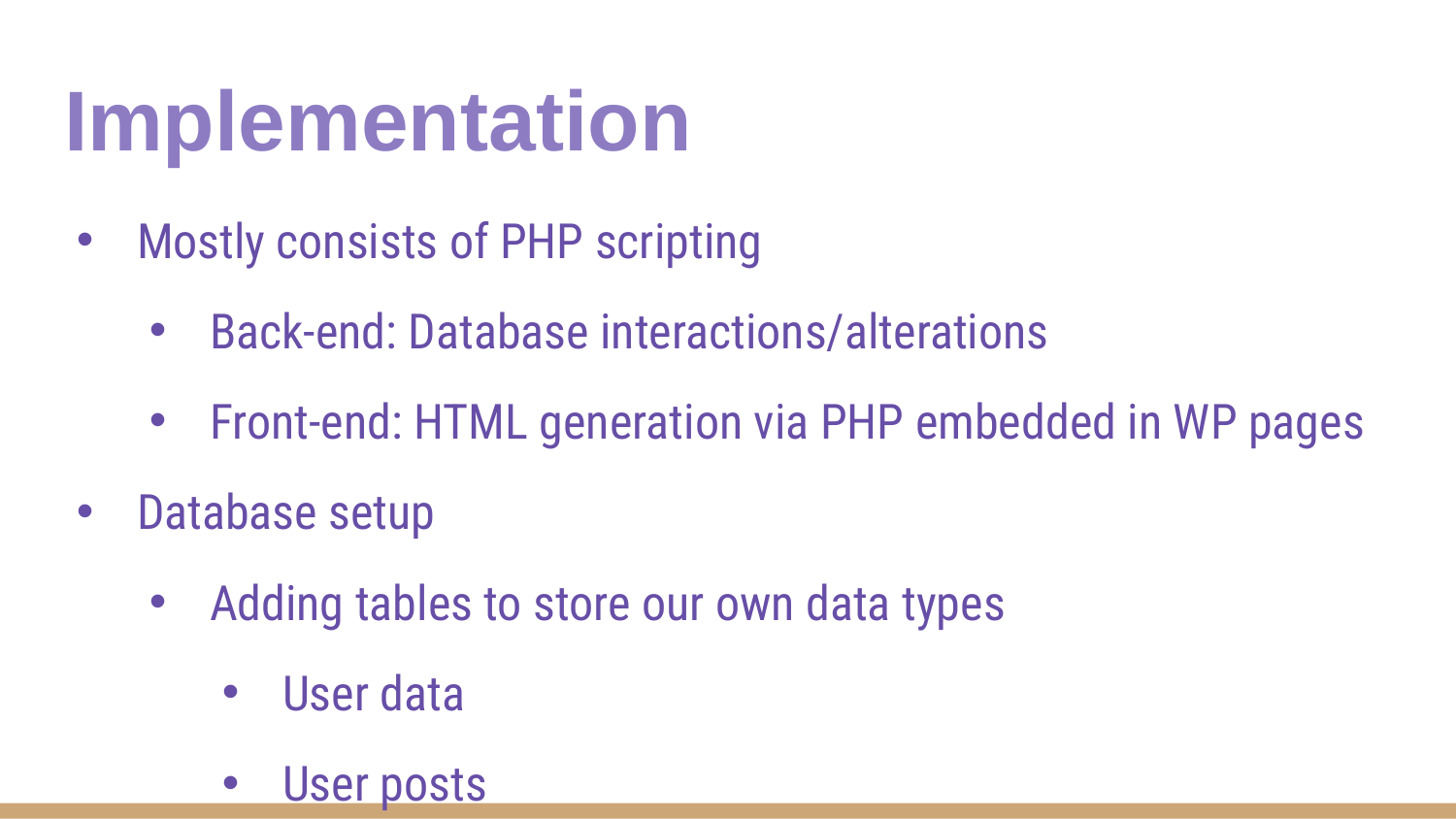

# Implementation
Mostly consists of PHP scripting
Back-end: Database interactions/alterations
Front-end: HTML generation via PHP embedded in WP pages
Database setup
Adding tables to store our own data types
User data
User posts